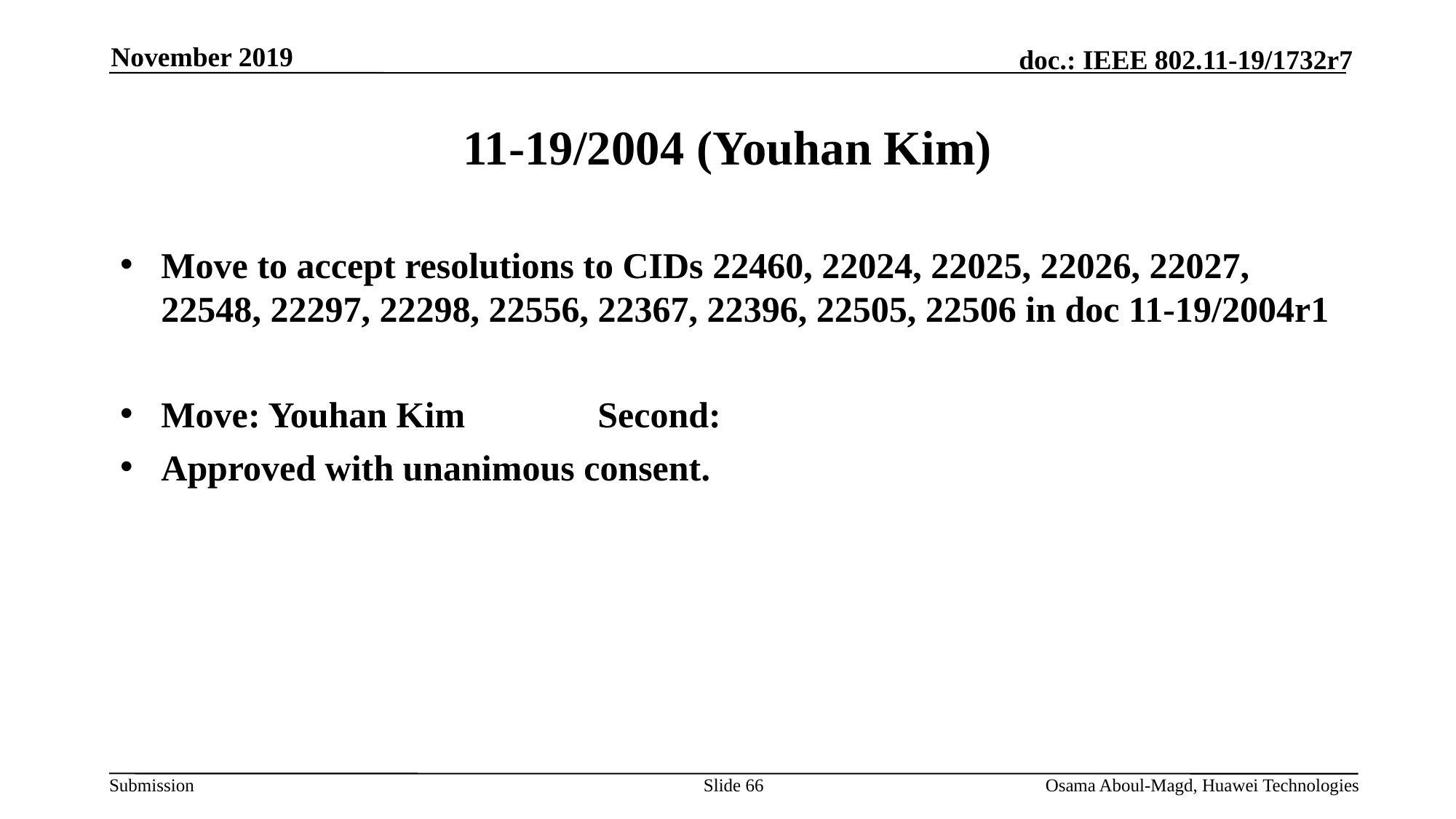

November 2019
# 11-19/2004 (Youhan Kim)
Move to accept resolutions to CIDs 22460, 22024, 22025, 22026, 22027, 22548, 22297, 22298, 22556, 22367, 22396, 22505, 22506 in doc 11-19/2004r1

Move: Youhan Kim		Second:
Approved with unanimous consent.

Slide 66
Osama Aboul-Magd, Huawei Technologies